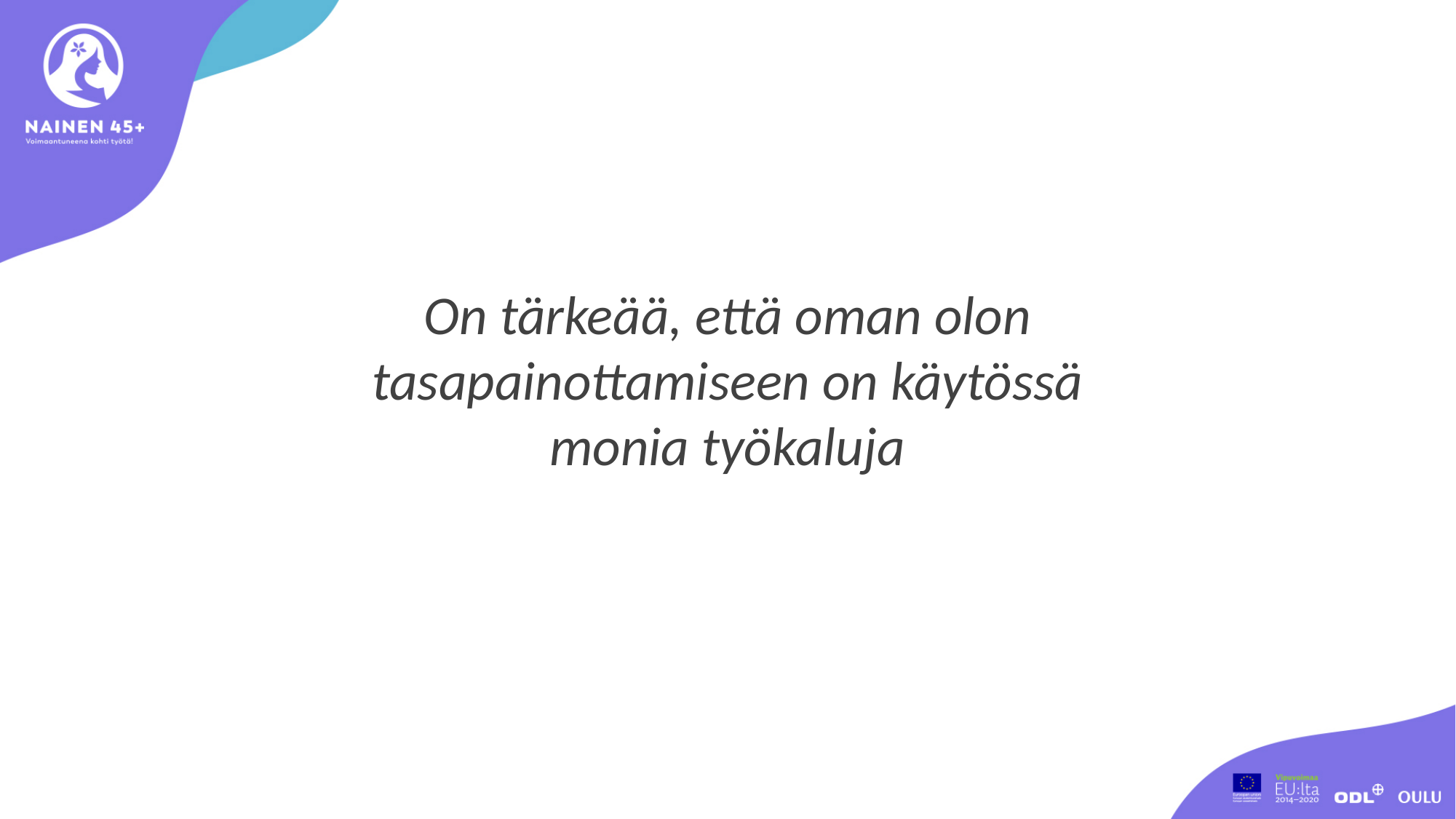

On tärkeää, että oman olon tasapainottamiseen on käytössä monia työkaluja